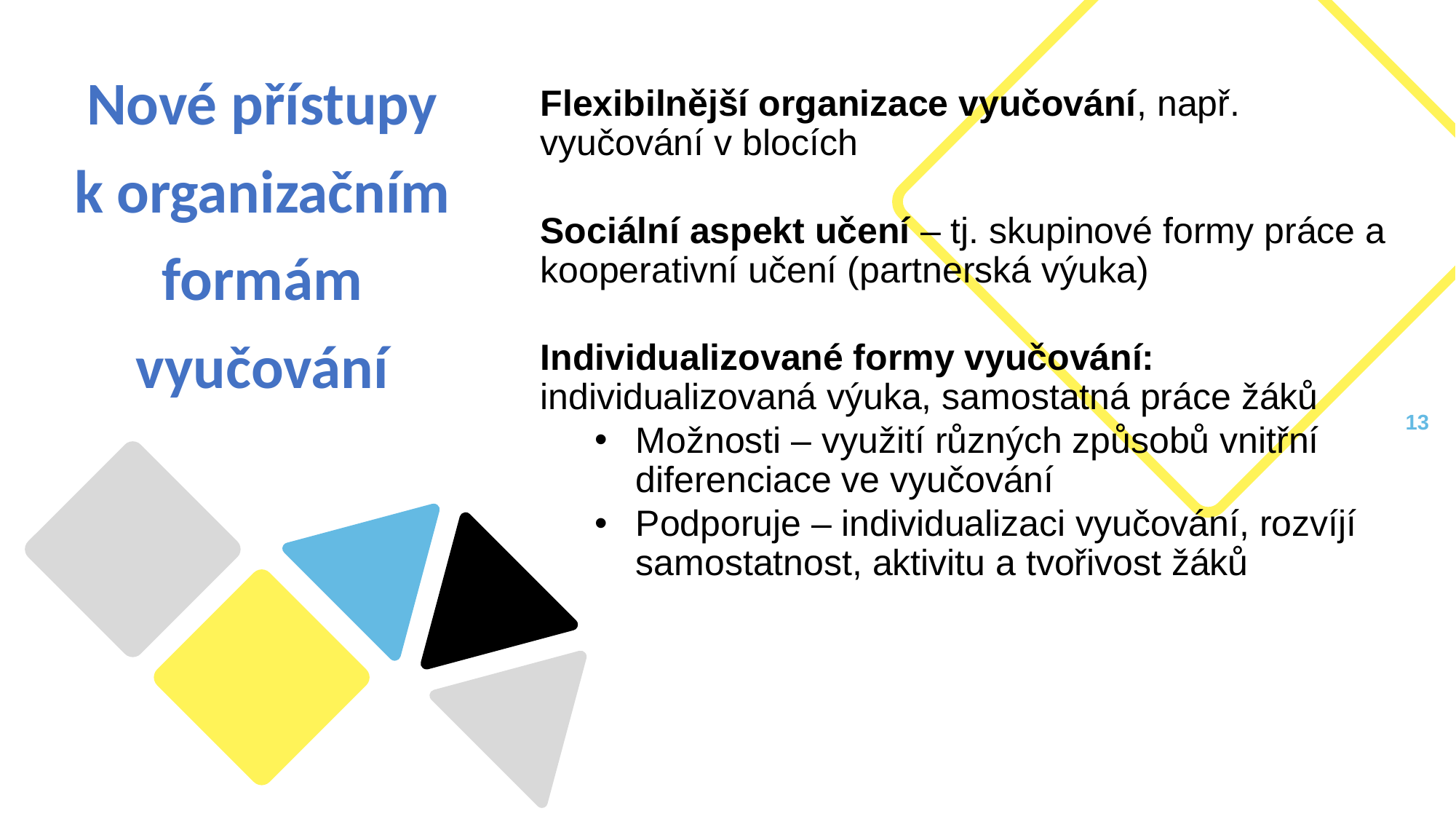

Nové přístupy k organizačním formám vyučování
Flexibilnější organizace vyučování, např. vyučování v blocích

Sociální aspekt učení – tj. skupinové formy práce a kooperativní učení (partnerská výuka)

Individualizované formy vyučování: individualizovaná výuka, samostatná práce žáků
Možnosti – využití různých způsobů vnitřní diferenciace ve vyučování
Podporuje – individualizaci vyučování, rozvíjí samostatnost, aktivitu a tvořivost žáků
13